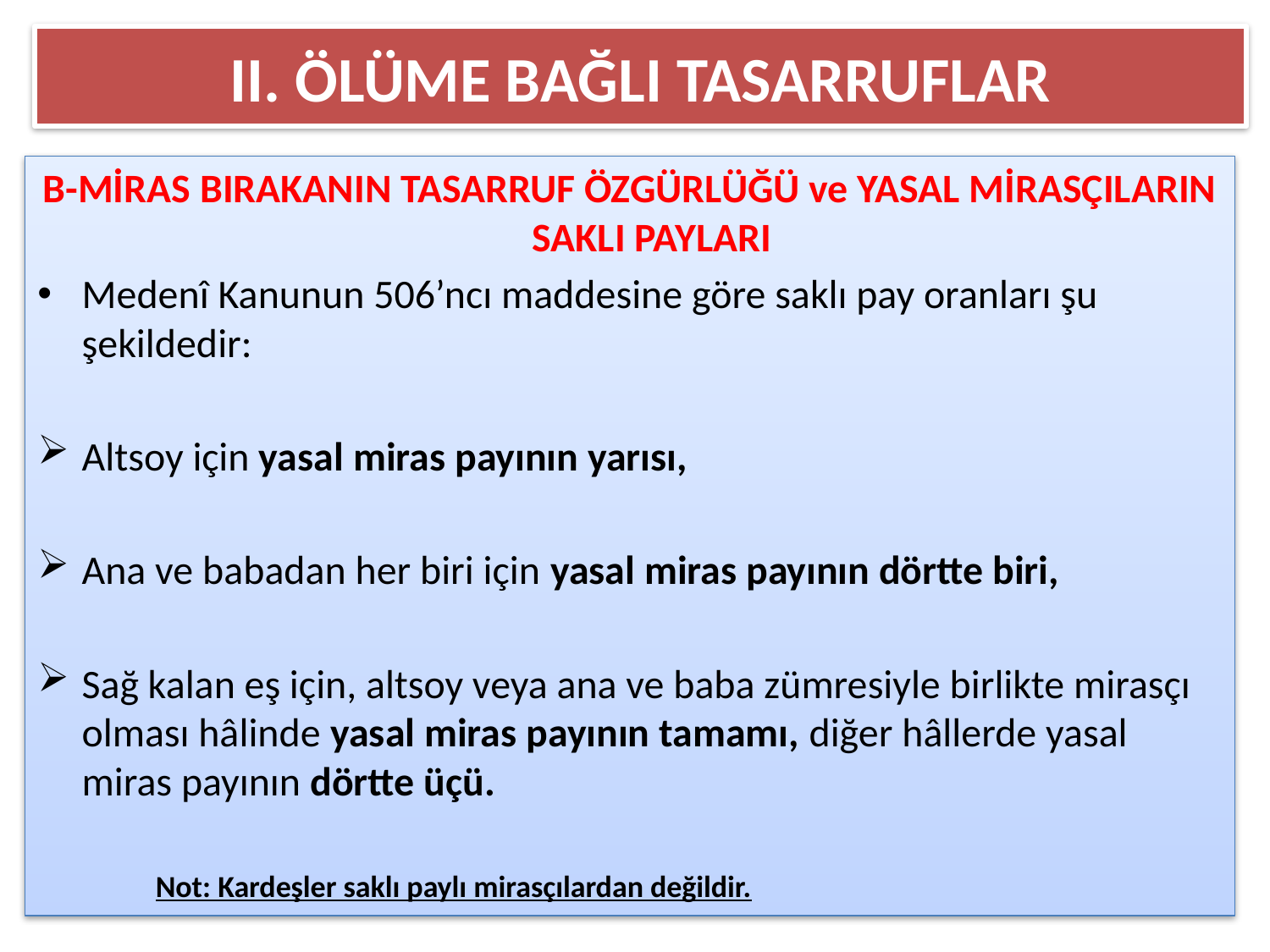

# II. ÖLÜME BAĞLI TASARRUFLAR
B-MİRAS BIRAKANIN TASARRUF ÖZGÜRLÜĞÜ ve YASAL MİRASÇILARIN SAKLI PAYLARI
Medenî Kanunun 506’ncı maddesine göre saklı pay oranları şu şekildedir:

Altsoy için yasal miras payının yarısı,

Ana ve babadan her biri için yasal miras payının dörtte biri,

Sağ kalan eş için, altsoy veya ana ve baba zümresiyle birlikte mirasçı olması hâlinde yasal miras payının tamamı, diğer hâllerde yasal miras payının dörtte üçü.

Not: Kardeşler saklı paylı mirasçılardan değildir.

10